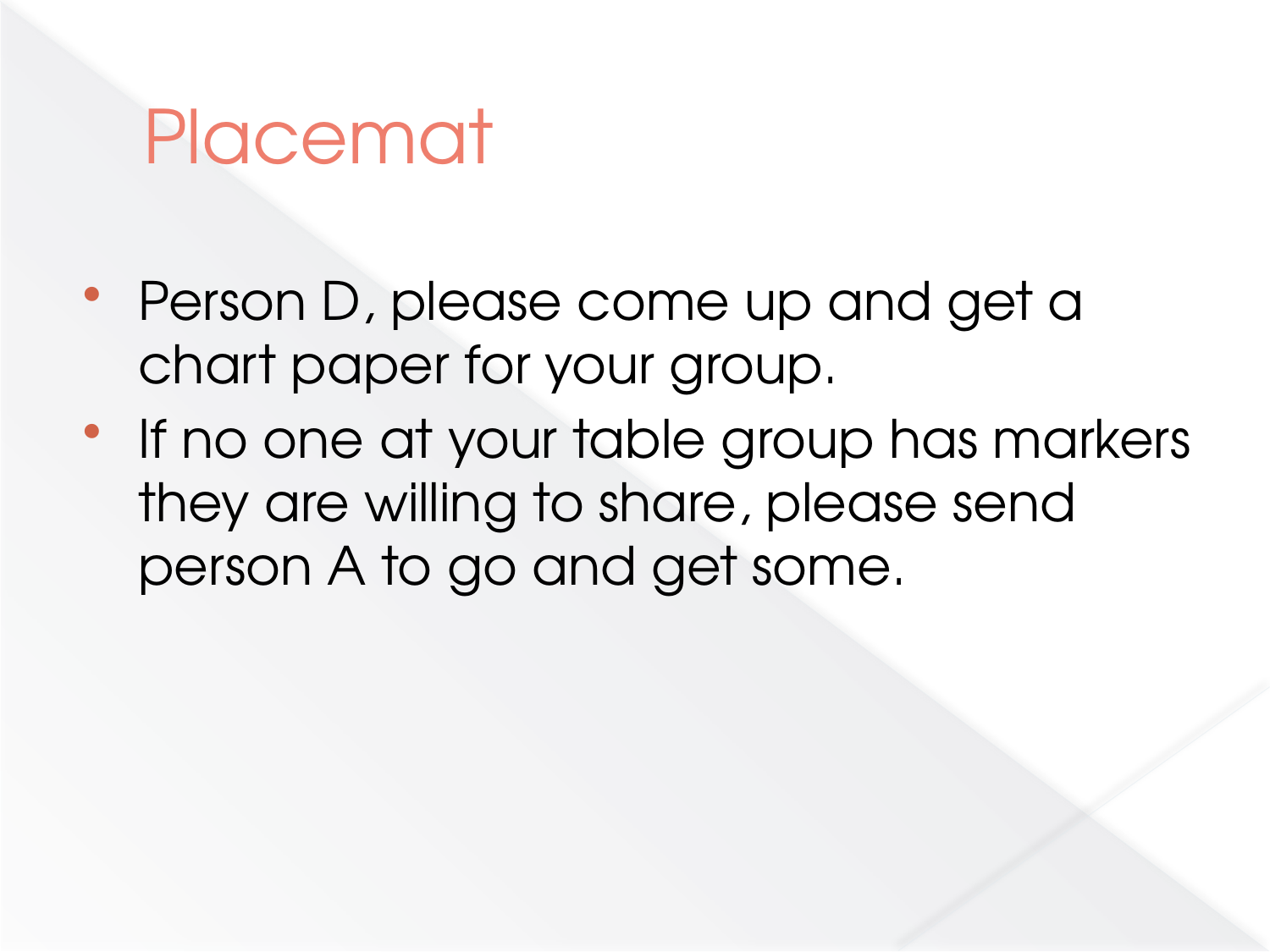

# Placemat
Person D, please come up and get a chart paper for your group.
If no one at your table group has markers they are willing to share, please send person A to go and get some.